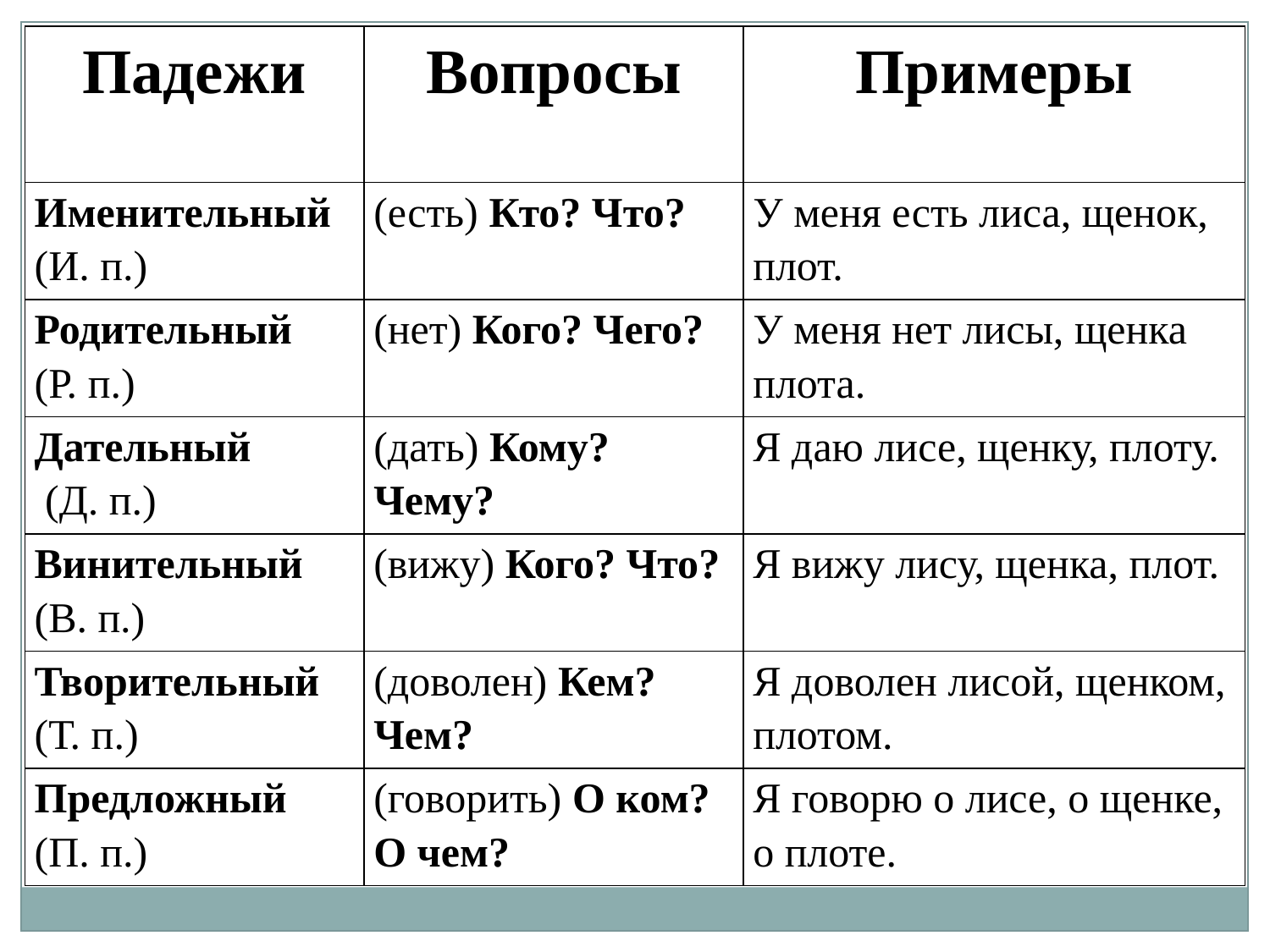

| Падежи | Вопросы | Примеры |
| --- | --- | --- |
| Именительный (И. п.) | (есть) Кто? Что? | У меня есть лиса, щенок, плот. |
| Родительный (Р. п.) | (нет) Кого? Чего? | У меня нет лисы, щенка плота. |
| Дательный (Д. п.) | (дать) Кому? Чему? | Я даю лисе, щенку, плоту. |
| Винительный (В. п.) | (вижу) Кого? Что? | Я вижу лису, щенка, плот. |
| Творительный (Т. п.) | (доволен) Кем? Чем? | Я доволен лисой, щенком, плотом. |
| Предложный (П. п.) | (говорить) О ком? О чем? | Я говорю о лисе, о щенке, о плоте. |